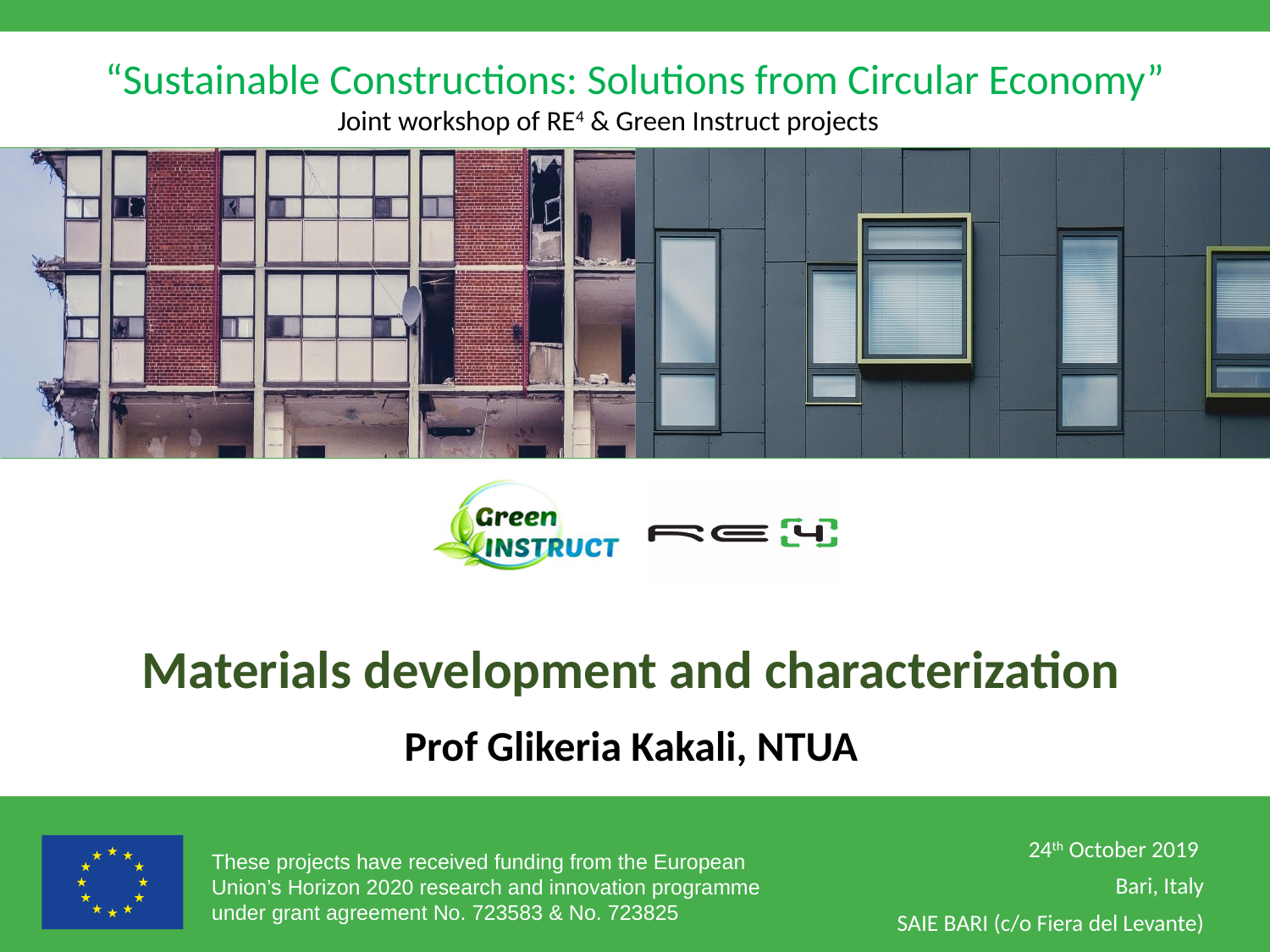

# Materials development and characterization
Prof Glikeria Kakali, NTUA